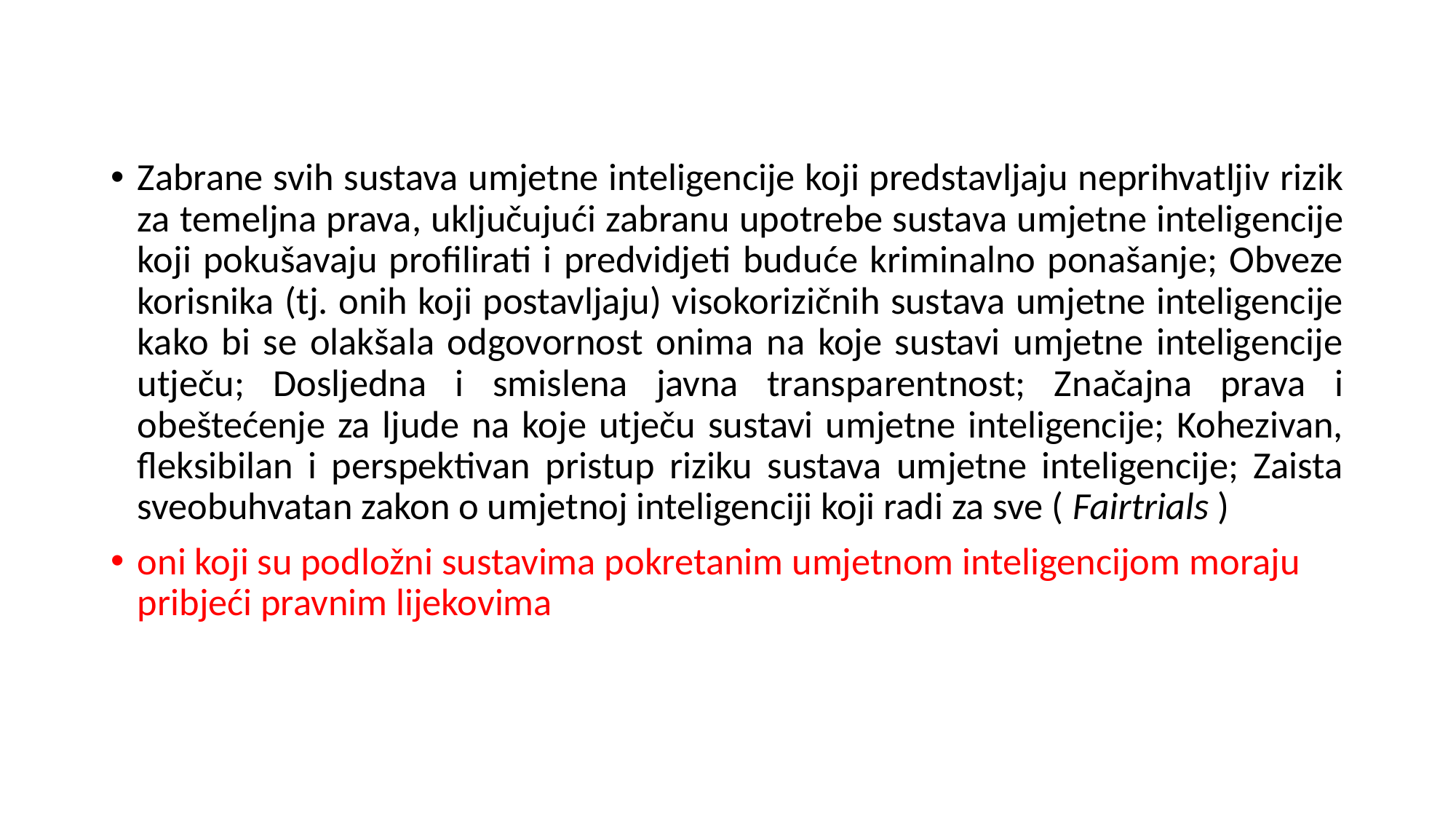

Zabrane svih sustava umjetne inteligencije koji predstavljaju neprihvatljiv rizik za temeljna prava, uključujući zabranu upotrebe sustava umjetne inteligencije koji pokušavaju profilirati i predvidjeti buduće kriminalno ponašanje; Obveze korisnika (tj. onih koji postavljaju) visokorizičnih sustava umjetne inteligencije kako bi se olakšala odgovornost onima na koje sustavi umjetne inteligencije utječu; Dosljedna i smislena javna transparentnost; Značajna prava i obeštećenje za ljude na koje utječu sustavi umjetne inteligencije; Kohezivan, fleksibilan i perspektivan pristup riziku sustava umjetne inteligencije; Zaista sveobuhvatan zakon o umjetnoj inteligenciji koji radi za sve ( Fairtrials )
oni koji su podložni sustavima pokretanim umjetnom inteligencijom moraju pribjeći pravnim lijekovima